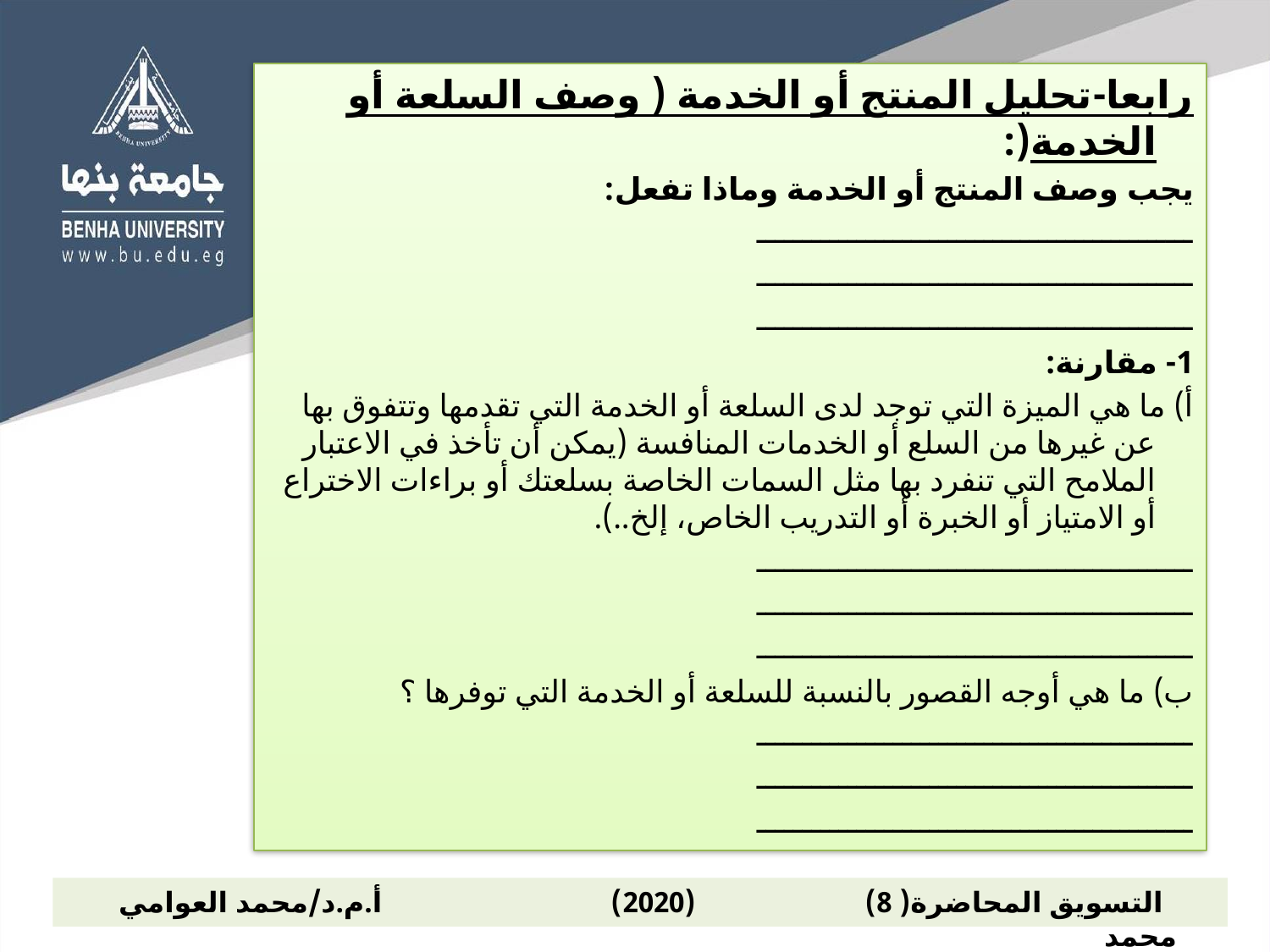

رابعا-تحليل المنتج أو الخدمة ( وصف السلعة أو الخدمة(:
يجب وصف المنتج أو الخدمة وماذا تفعل:
ــــــــــــــــــــــــــــــــــــــــــــــــ
ــــــــــــــــــــــــــــــــــــــــــــــــ
ــــــــــــــــــــــــــــــــــــــــــــــــ
1- مقارنة:
‌أ) ما هي الميزة التي توجد لدى السلعة أو الخدمة التي تقدمها وتتفوق بها عن غيرها من السلع أو الخدمات المنافسة (يمكن أن تأخذ في الاعتبار الملامح التي تنفرد بها مثل السمات الخاصة بسلعتك أو براءات الاختراع أو الامتياز أو الخبرة أو التدريب الخاص، إلخ..).
ــــــــــــــــــــــــــــــــــــــــــــــــ
ــــــــــــــــــــــــــــــــــــــــــــــــ
ــــــــــــــــــــــــــــــــــــــــــــــــ
‌ب) ما هي أوجه القصور بالنسبة للسلعة أو الخدمة التي توفرها ؟
ــــــــــــــــــــــــــــــــــــــــــــــــ
ــــــــــــــــــــــــــــــــــــــــــــــــ
ــــــــــــــــــــــــــــــــــــــــــــــــ

       التسويق المحاضرة( 8)                       (2020)                               أ.م.د/محمد العوامي محمد